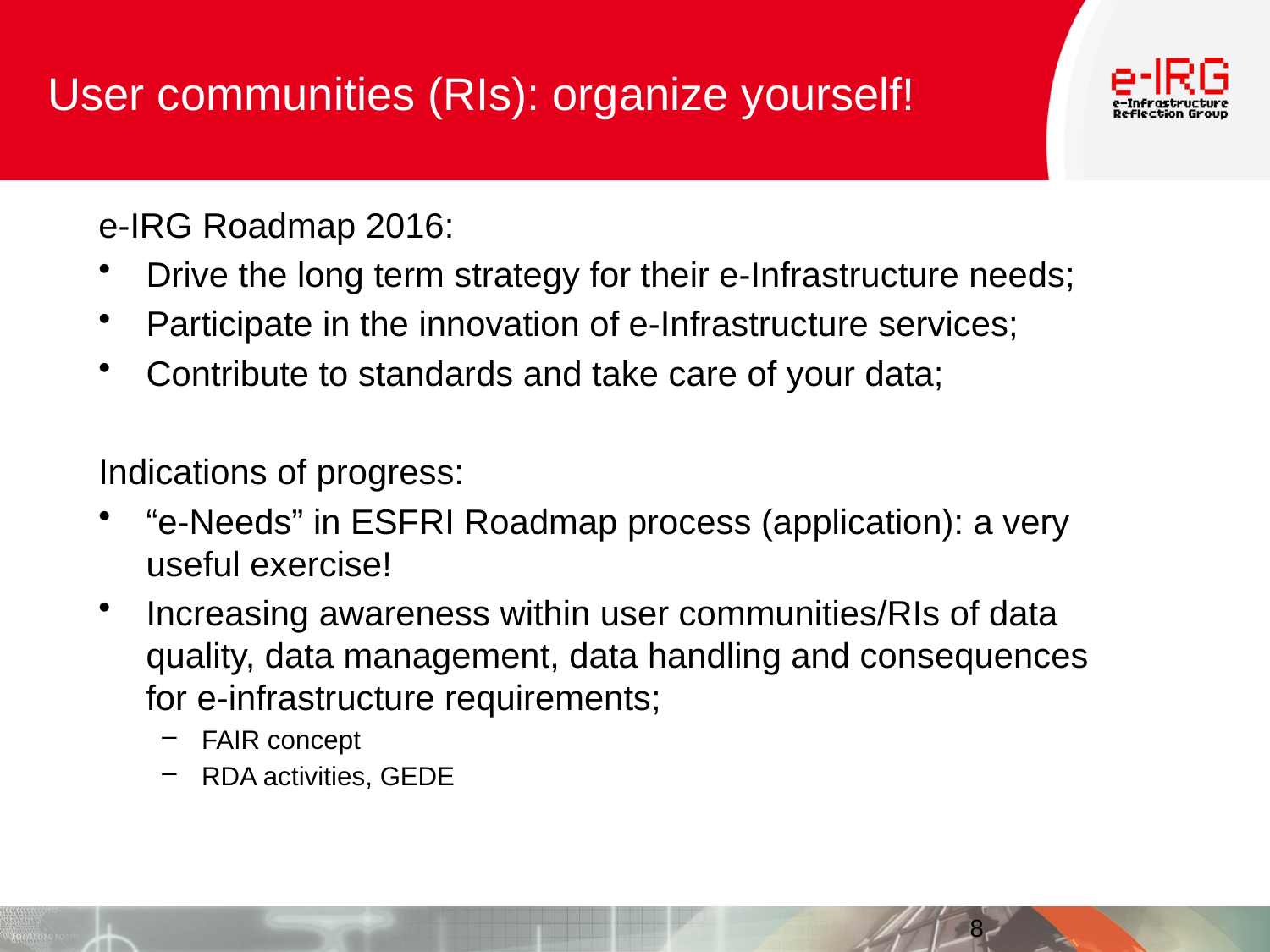

# User communities (RIs): organize yourself!
e-IRG Roadmap 2016:
Drive the long term strategy for their e‑Infrastructure needs;
Participate in the innovation of e‑Infrastructure services;
Contribute to standards and take care of your data;

Indications of progress:
“e-Needs” in ESFRI Roadmap process (application): a very useful exercise!
Increasing awareness within user communities/RIs of data quality, data management, data handling and consequences for e-infrastructure requirements;
FAIR concept
RDA activities, GEDE

8